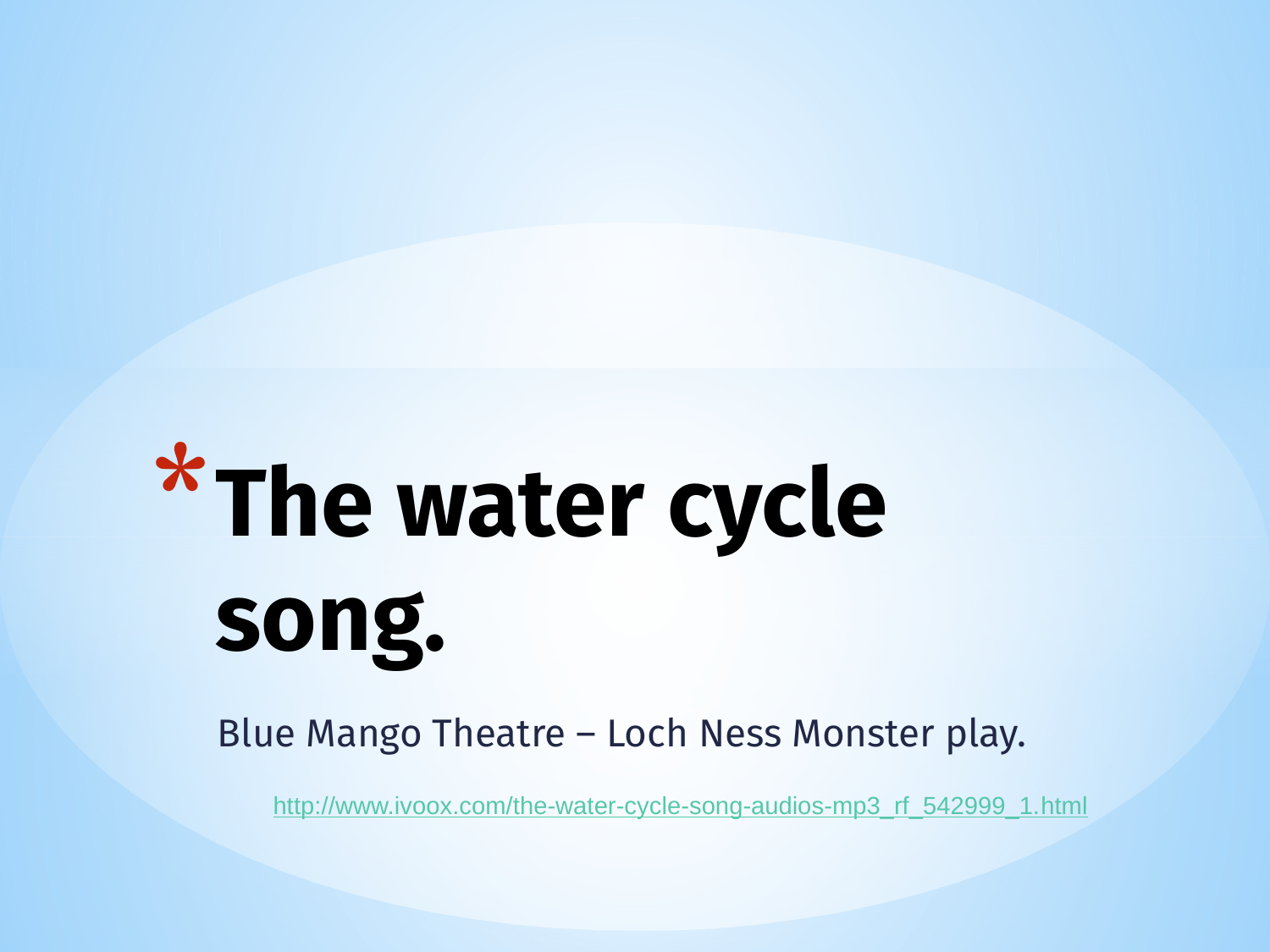

# The water cycle song.
Blue Mango Theatre – Loch Ness Monster play.
http://www.ivoox.com/the-water-cycle-song-audios-mp3_rf_542999_1.html